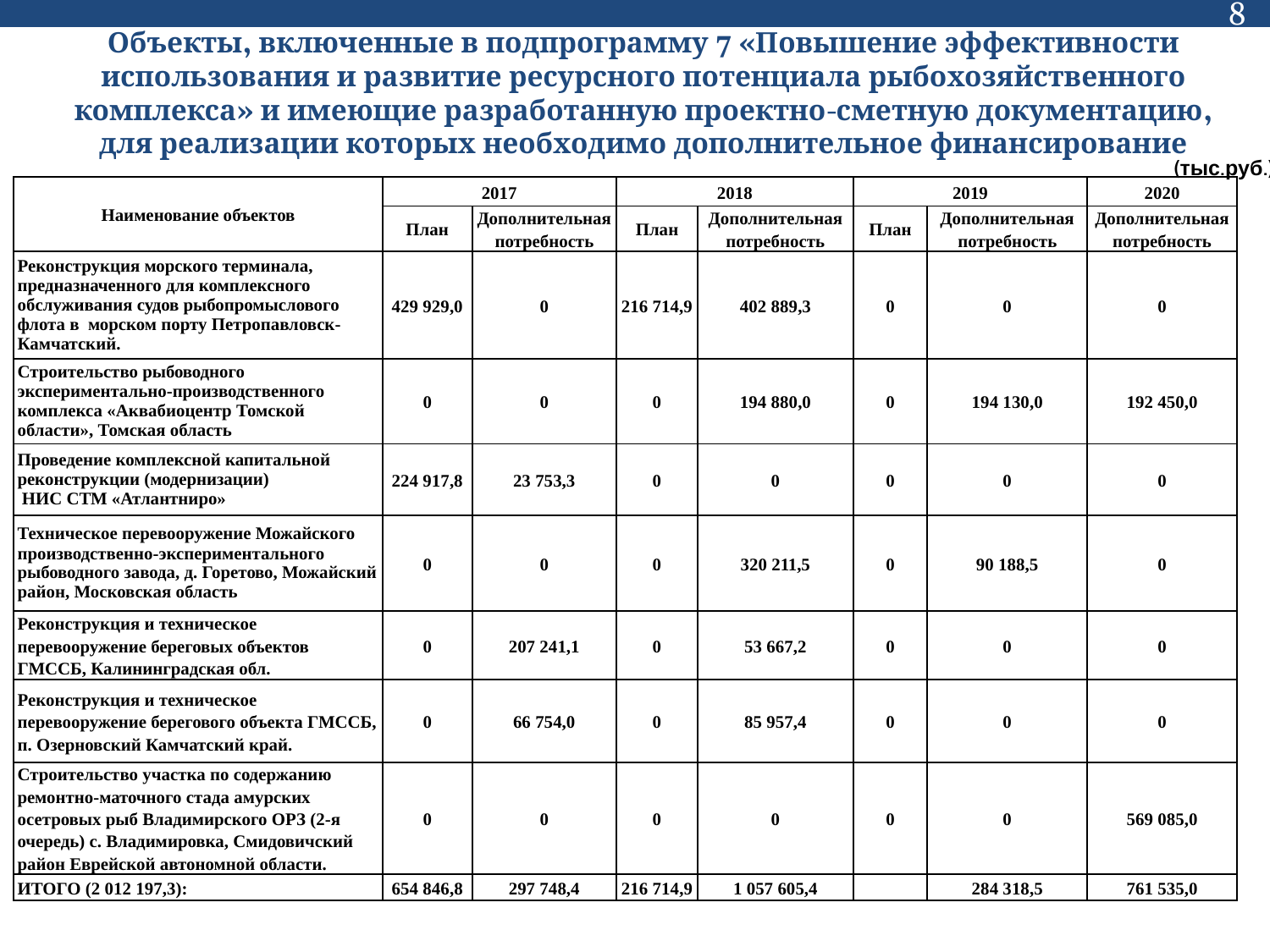

8
Объекты, включенные в подпрограмму 7 «Повышение эффективности использования и развитие ресурсного потенциала рыбохозяйственного комплекса» и имеющие разработанную проектно-сметную документацию, для реализации которых необходимо дополнительное финансирование
(тыс.руб.)
| Наименование объектов | 2017 |  | 2018 |  | 2019 |  | 2020 |
| --- | --- | --- | --- | --- | --- | --- | --- |
|  | План | Дополнительная потребность | План | Дополнительная потребность | План | Дополнительная потребность | Дополнительная потребность |
| Реконструкция морского терминала, предназначенного для комплексного обслуживания судов рыбопромыслового флота в морском порту Петропавловск-Камчатский. | 429 929,0 | 0 | 216 714,9 | 402 889,3 | 0 | 0 | 0 |
| Строительство рыбоводного экспериментально-производственного комплекса «Аквабиоцентр Томской области», Томская область | 0 | 0 | 0 | 194 880,0 | 0 | 194 130,0 | 192 450,0 |
| Проведение комплексной капитальной реконструкции (модернизации) НИС СТМ «Атлантниро» | 224 917,8 | 23 753,3 | 0 | 0 | 0 | 0 | 0 |
| Техническое перевооружение Можайского производственно-экспериментального рыбоводного завода, д. Горетово, Можайский район, Московская область | 0 | 0 | 0 | 320 211,5 | 0 | 90 188,5 | 0 |
| Реконструкция и техническое перевооружение береговых объектов ГМССБ, Калининградская обл. | 0 | 207 241,1 | 0 | 53 667,2 | 0 | 0 | 0 |
| Реконструкция и техническое перевооружение берегового объекта ГМССБ, п. Озерновский Камчатский край. | 0 | 66 754,0 | 0 | 85 957,4 | 0 | 0 | 0 |
| Строительство участка по содержанию ремонтно-маточного стада амурских осетровых рыб Владимирского ОРЗ (2-я очередь) с. Владимировка, Смидовичский район Еврейской автономной области. | 0 | 0 | 0 | 0 | 0 | 0 | 569 085,0 |
| ИТОГО (2 012 197,3): | 654 846,8 | 297 748,4 | 216 714,9 | 1 057 605,4 |  | 284 318,5 | 761 535,0 |

8